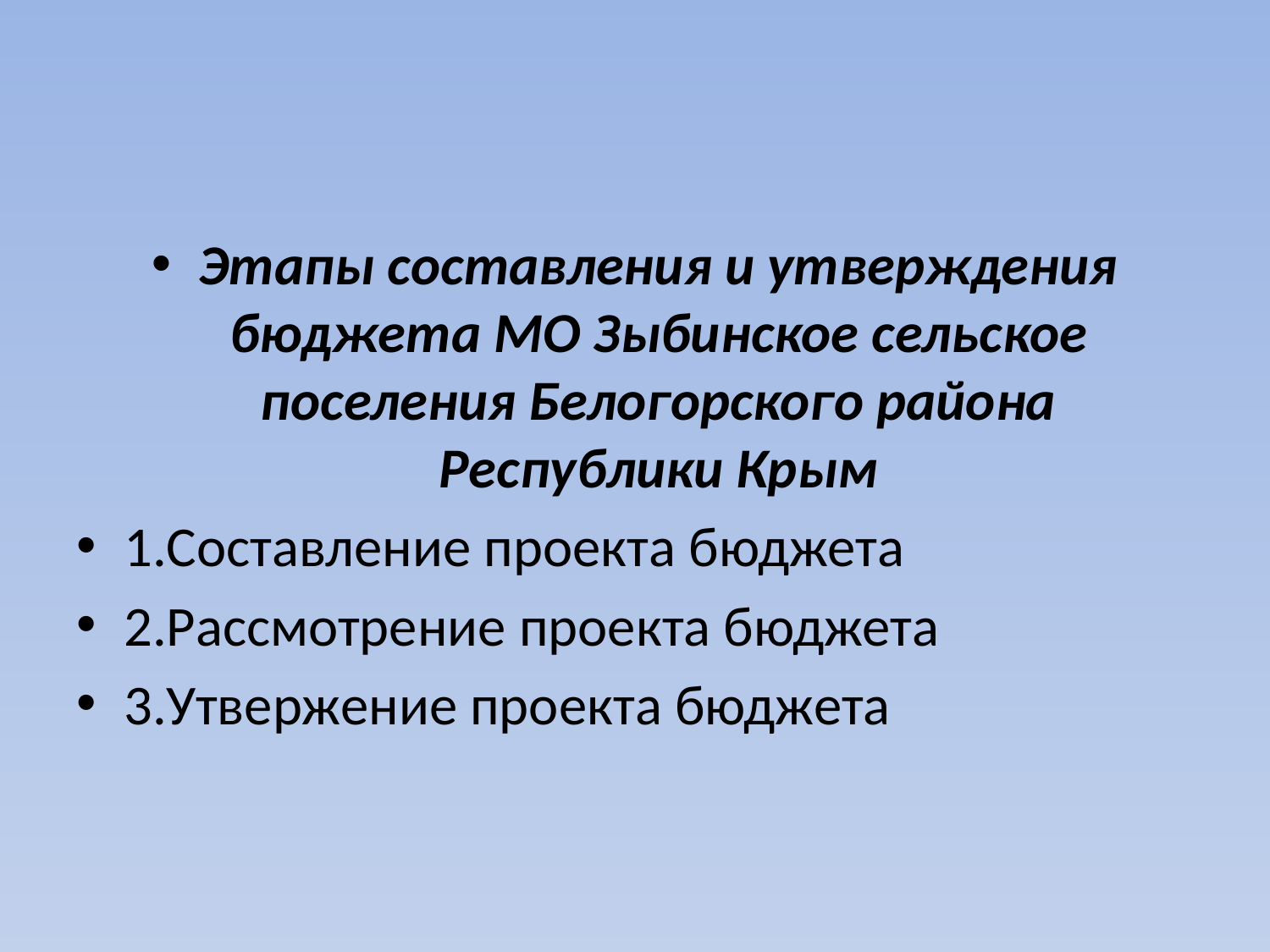

#
Этапы составления и утверждения бюджета МО Зыбинское сельское поселения Белогорского района Республики Крым
1.Составление проекта бюджета
2.Рассмотрение проекта бюджета
3.Утвержение проекта бюджета